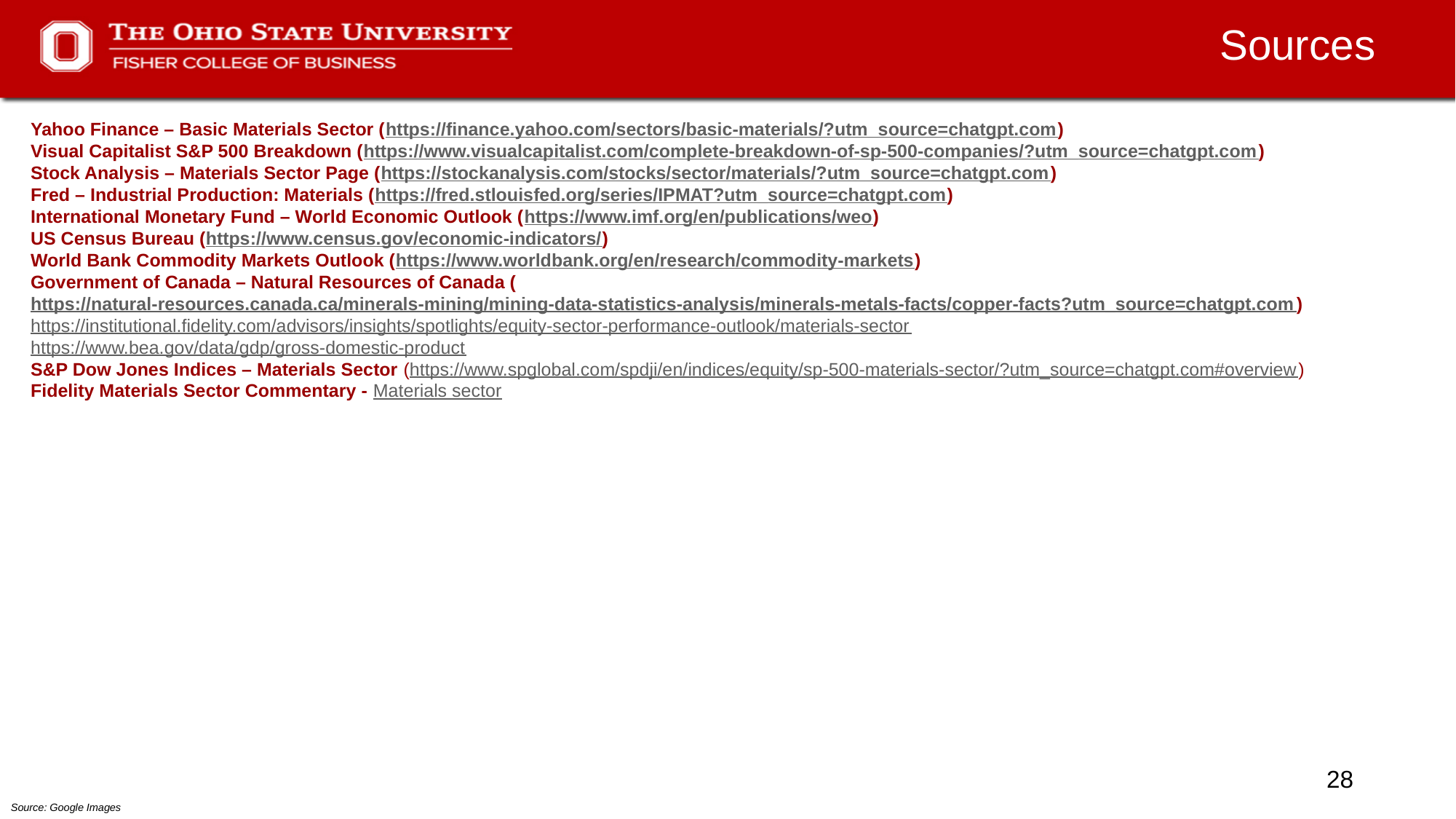

# Sources
Yahoo Finance – Basic Materials Sector (https://finance.yahoo.com/sectors/basic-materials/?utm_source=chatgpt.com)
Visual Capitalist S&P 500 Breakdown (https://www.visualcapitalist.com/complete-breakdown-of-sp-500-companies/?utm_source=chatgpt.com)
Stock Analysis – Materials Sector Page (https://stockanalysis.com/stocks/sector/materials/?utm_source=chatgpt.com)
Fred – Industrial Production: Materials (https://fred.stlouisfed.org/series/IPMAT?utm_source=chatgpt.com)
International Monetary Fund – World Economic Outlook (https://www.imf.org/en/publications/weo)
US Census Bureau (https://www.census.gov/economic-indicators/)
World Bank Commodity Markets Outlook (https://www.worldbank.org/en/research/commodity-markets)
Government of Canada – Natural Resources of Canada (https://natural-resources.canada.ca/minerals-mining/mining-data-statistics-analysis/minerals-metals-facts/copper-facts?utm_source=chatgpt.com)
https://institutional.fidelity.com/advisors/insights/spotlights/equity-sector-performance-outlook/materials-sector
https://www.bea.gov/data/gdp/gross-domestic-product
S&P Dow Jones Indices – Materials Sector (https://www.spglobal.com/spdji/en/indices/equity/sp-500-materials-sector/?utm_source=chatgpt.com#overview)
Fidelity Materials Sector Commentary - Materials sector

Source: Google Images